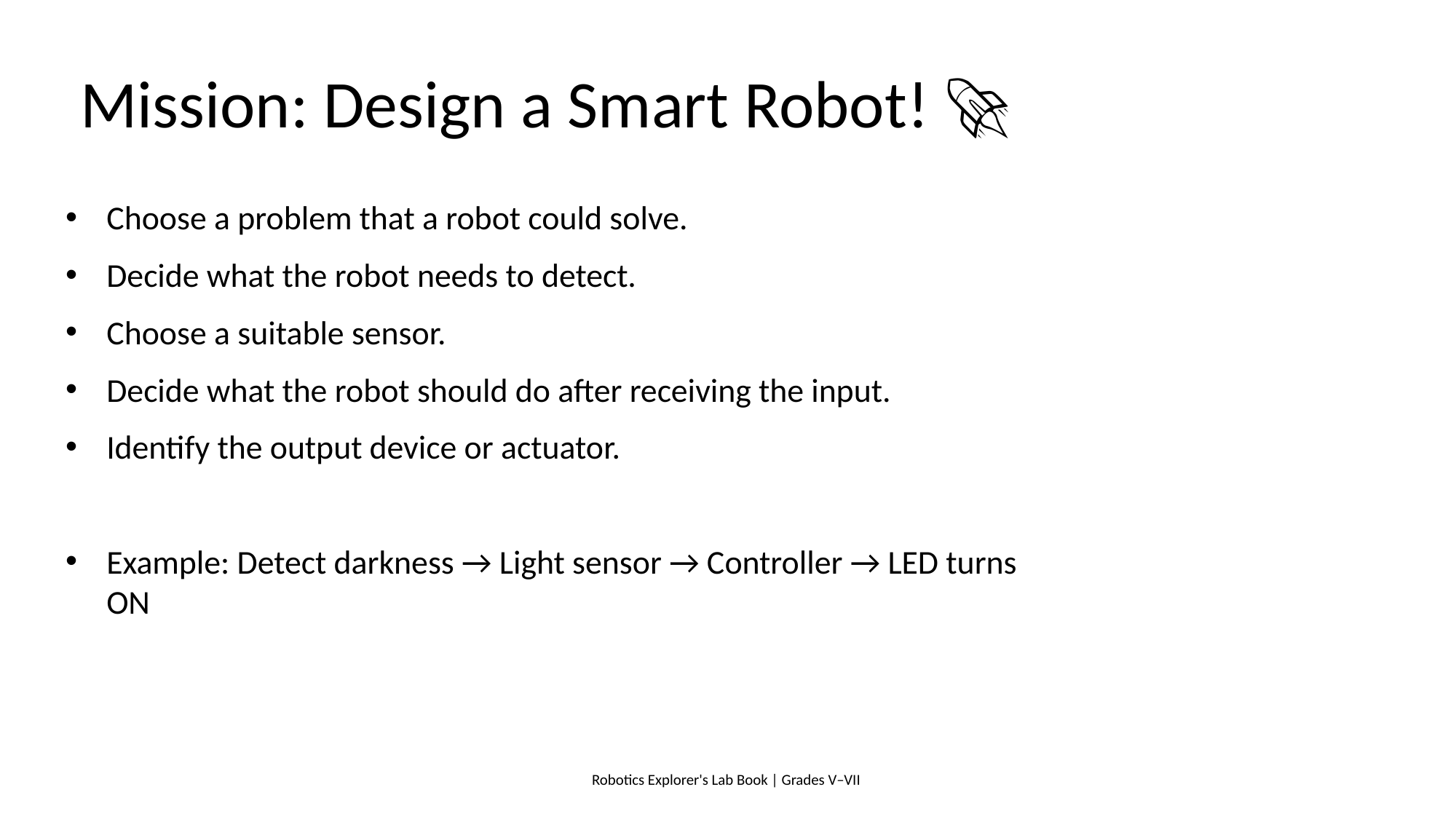

# Mission: Design a Smart Robot! 🚀
Choose a problem that a robot could solve.
Decide what the robot needs to detect.
Choose a suitable sensor.
Decide what the robot should do after receiving the input.
Identify the output device or actuator.

Example: Detect darkness → Light sensor → Controller → LED turns ON
Robotics Explorer's Lab Book | Grades V–VII